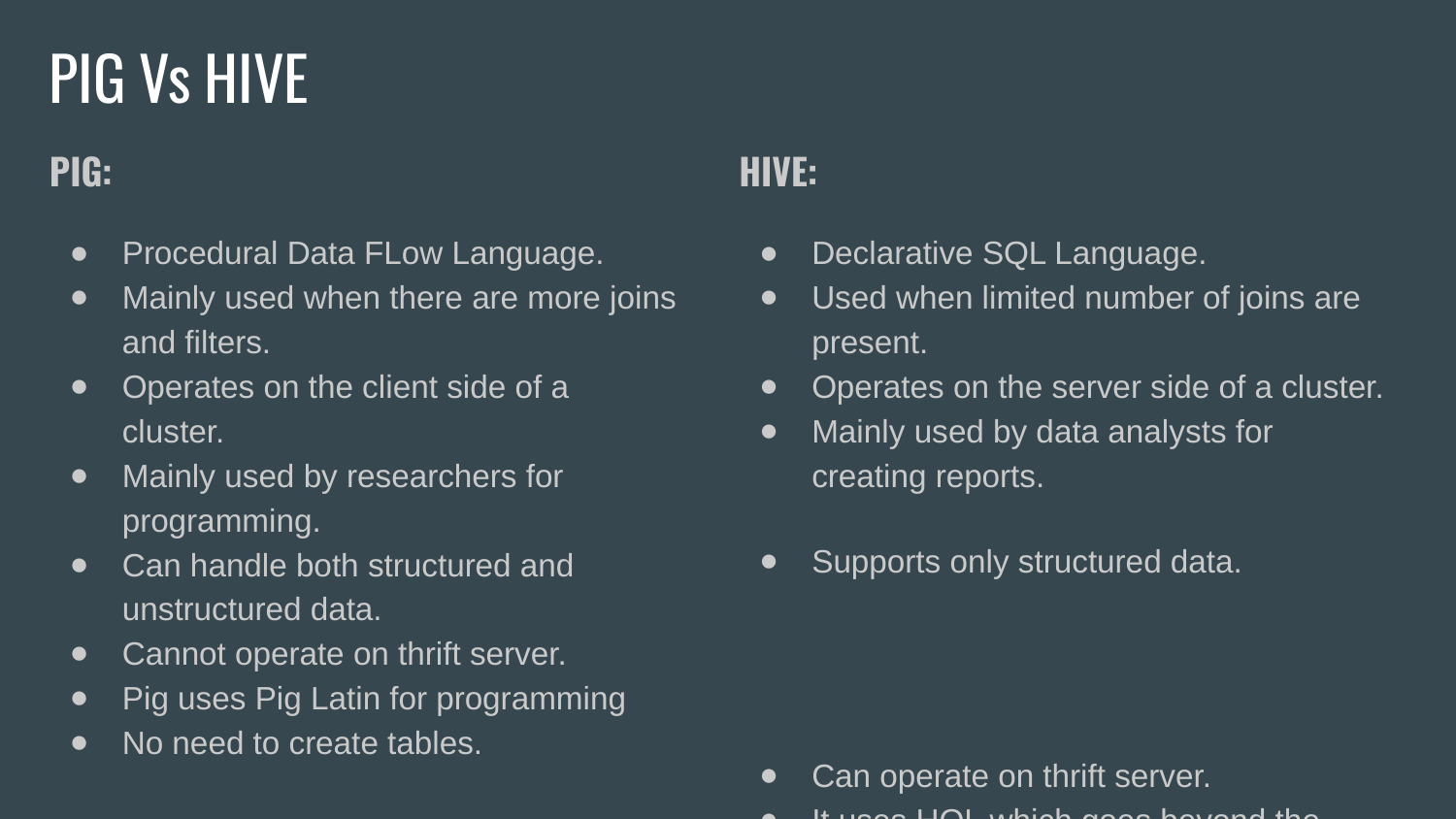

# PIG Vs HIVE
PIG:
Procedural Data FLow Language.
Mainly used when there are more joins and filters.
Operates on the client side of a cluster.
Mainly used by researchers for programming.
Can handle both structured and unstructured data.
Cannot operate on thrift server.
Pig uses Pig Latin for programming
No need to create tables.

HIVE:
Declarative SQL Language.
Used when limited number of joins are present.
Operates on the server side of a cluster.
Mainly used by data analysts for creating reports.
Supports only structured data.
Can operate on thrift server.
It uses HQL which goes beyond the SQL.
Should manually create tables.